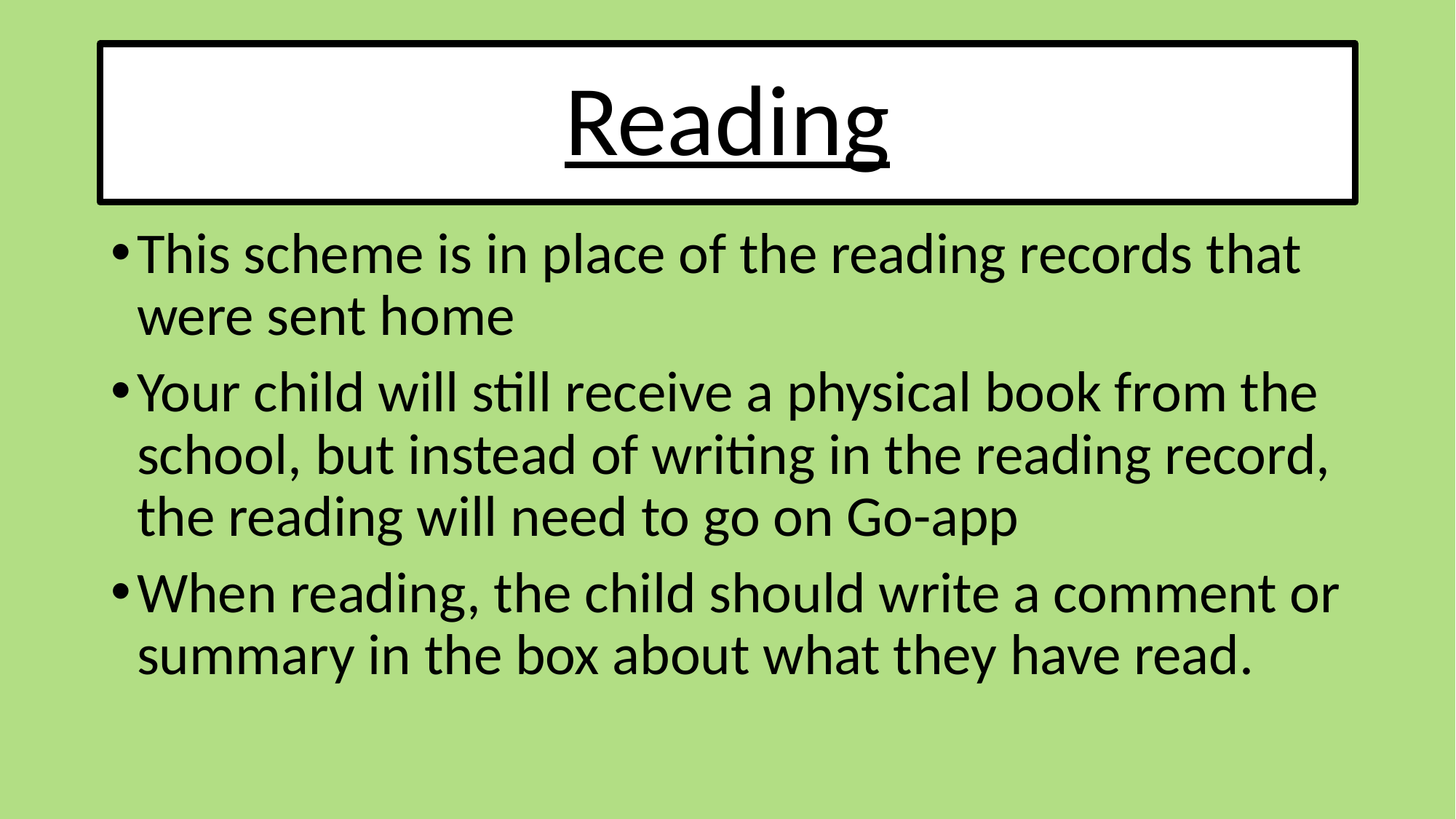

# Reading
This scheme is in place of the reading records that were sent home
Your child will still receive a physical book from the school, but instead of writing in the reading record, the reading will need to go on Go-app
When reading, the child should write a comment or summary in the box about what they have read.